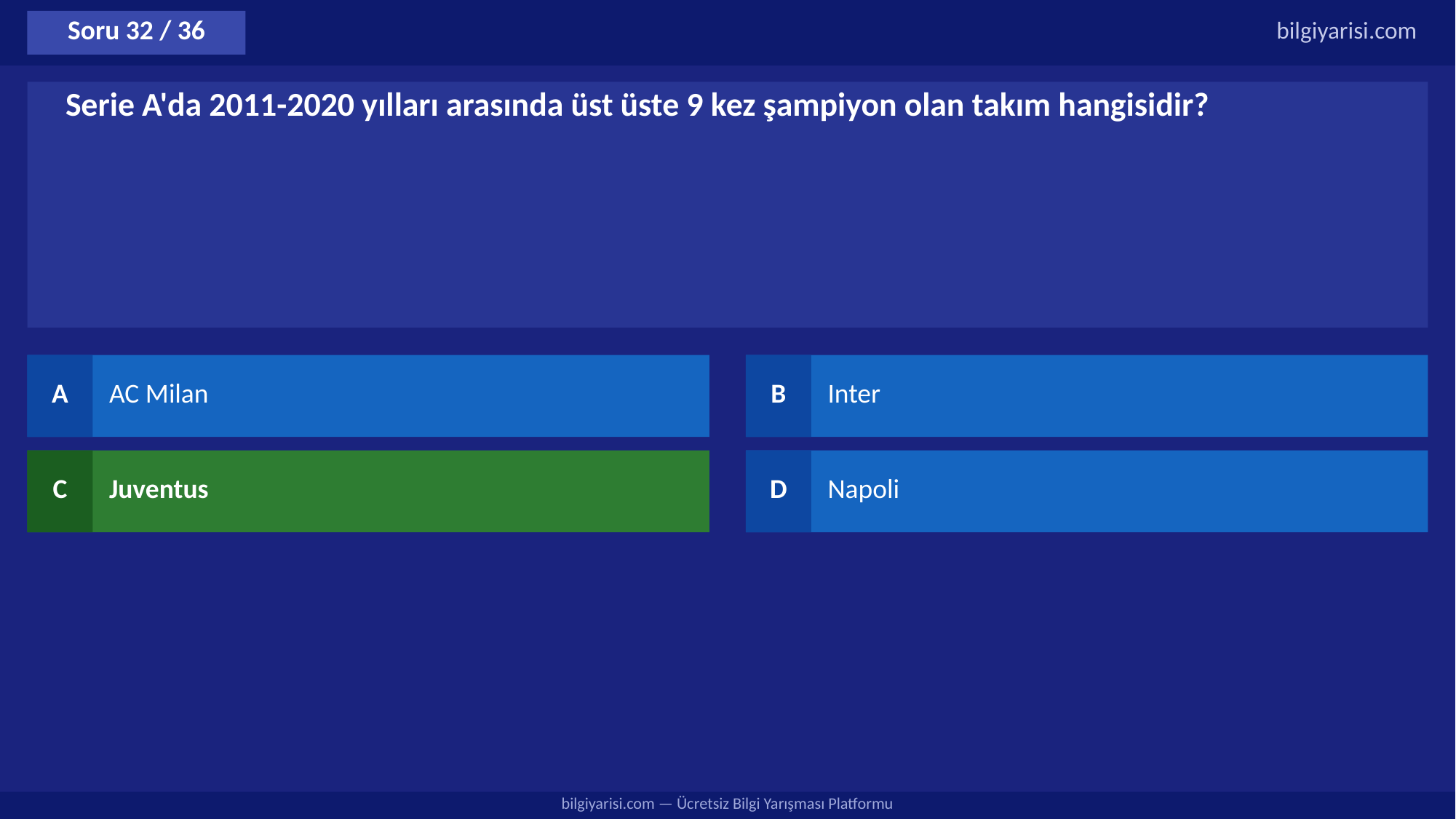

Soru 32 / 36
bilgiyarisi.com

Serie A'da 2011-2020 yılları arasında üst üste 9 kez şampiyon olan takım hangisidir?

A
AC Milan

B
Inter

C
Juventus

D
Napoli
bilgiyarisi.com — Ücretsiz Bilgi Yarışması Platformu